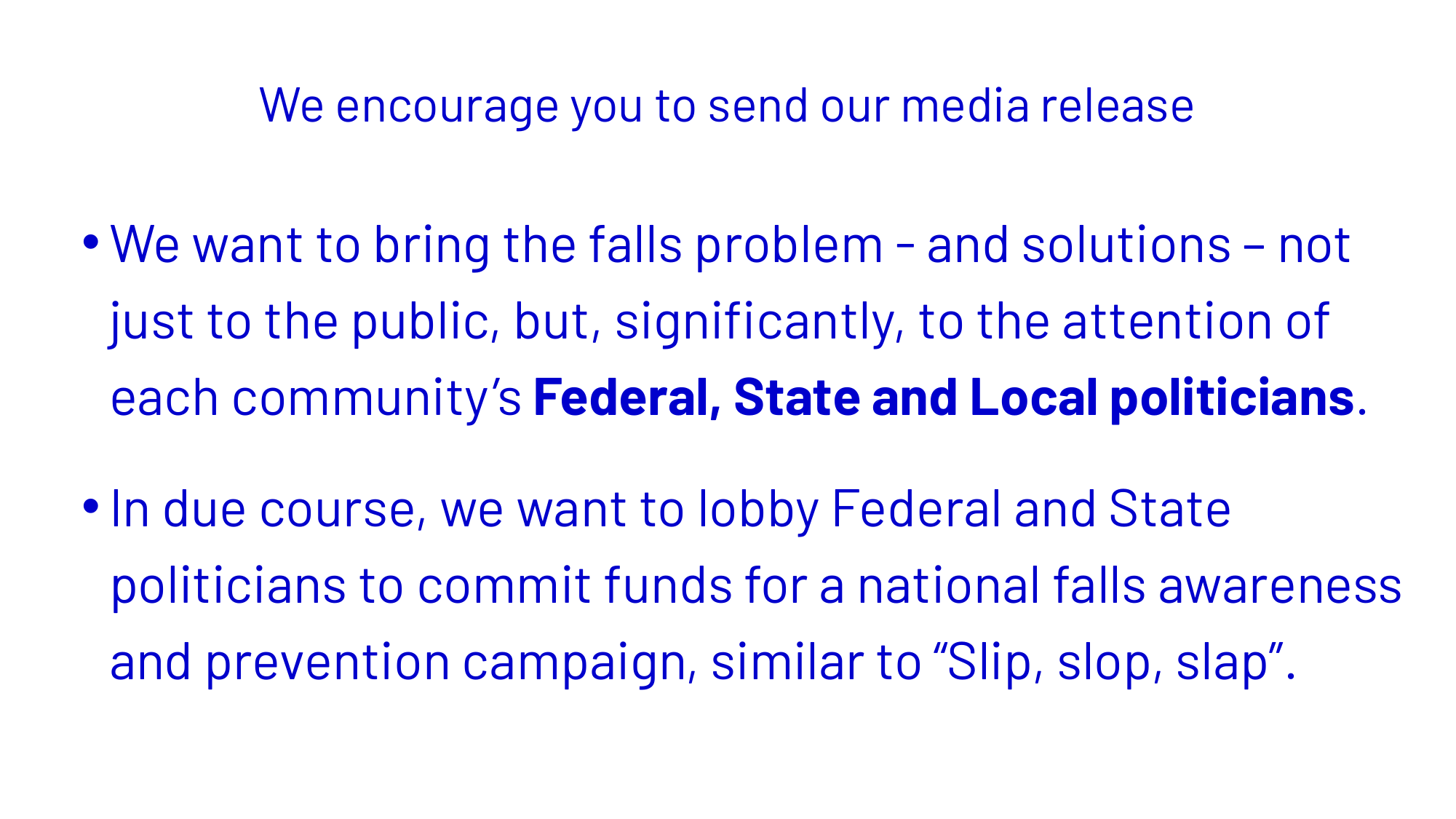

# We encourage you to send our media release
We want to bring the falls problem - and solutions – not just to the public, but, significantly, to the attention of each community’s Federal, State and Local politicians.
In due course, we want to lobby Federal and State politicians to commit funds for a national falls awareness and prevention campaign, similar to “Slip, slop, slap”.